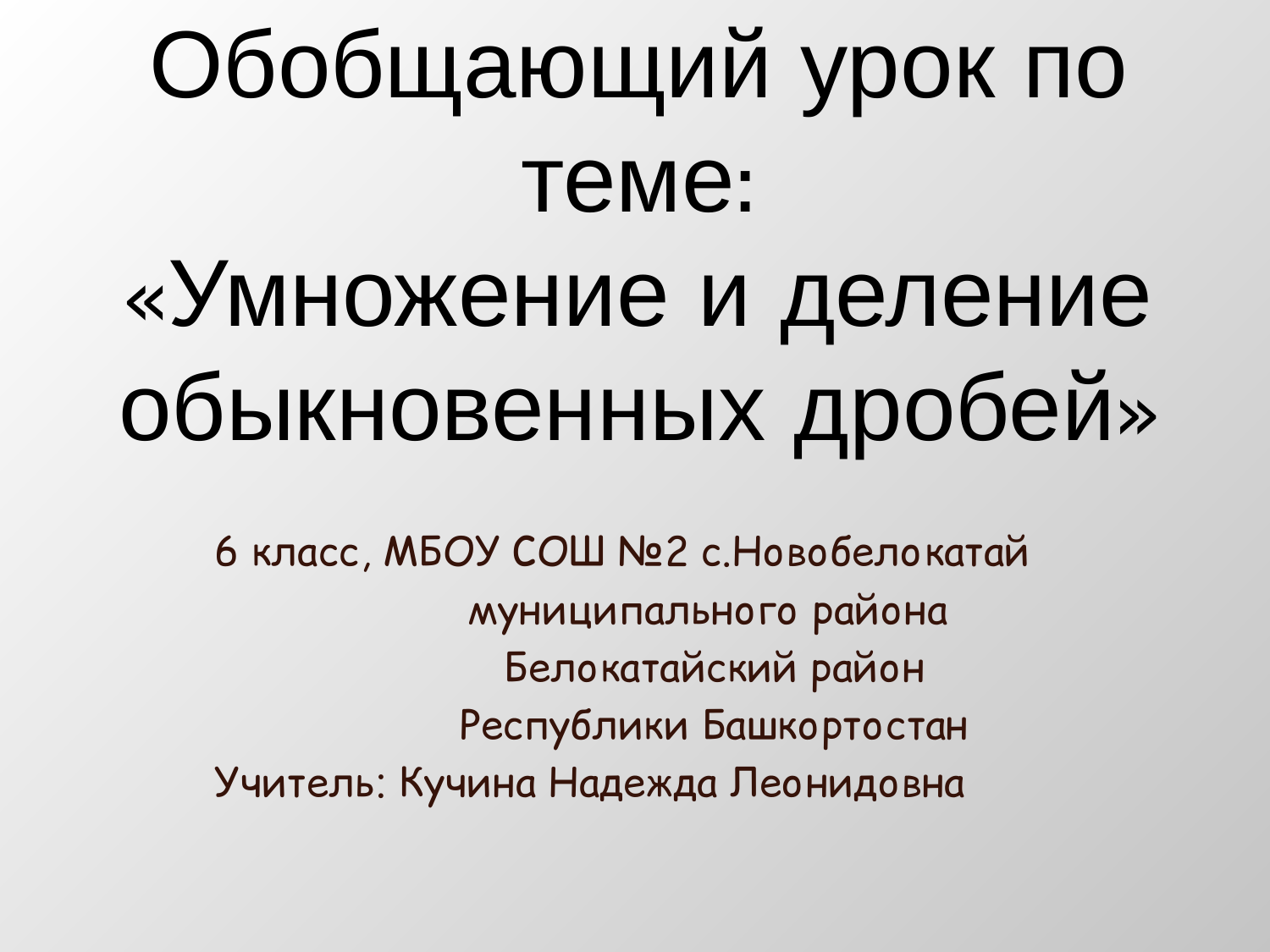

# Обобщающий урок по теме: «Умножение и деление обыкновенных дробей»
6 класс, МБОУ СОШ №2 с.Новобелокатай
муниципального района
Белокатайский район
Республики Башкортостан
Учитель: Кучина Надежда Леонидовна